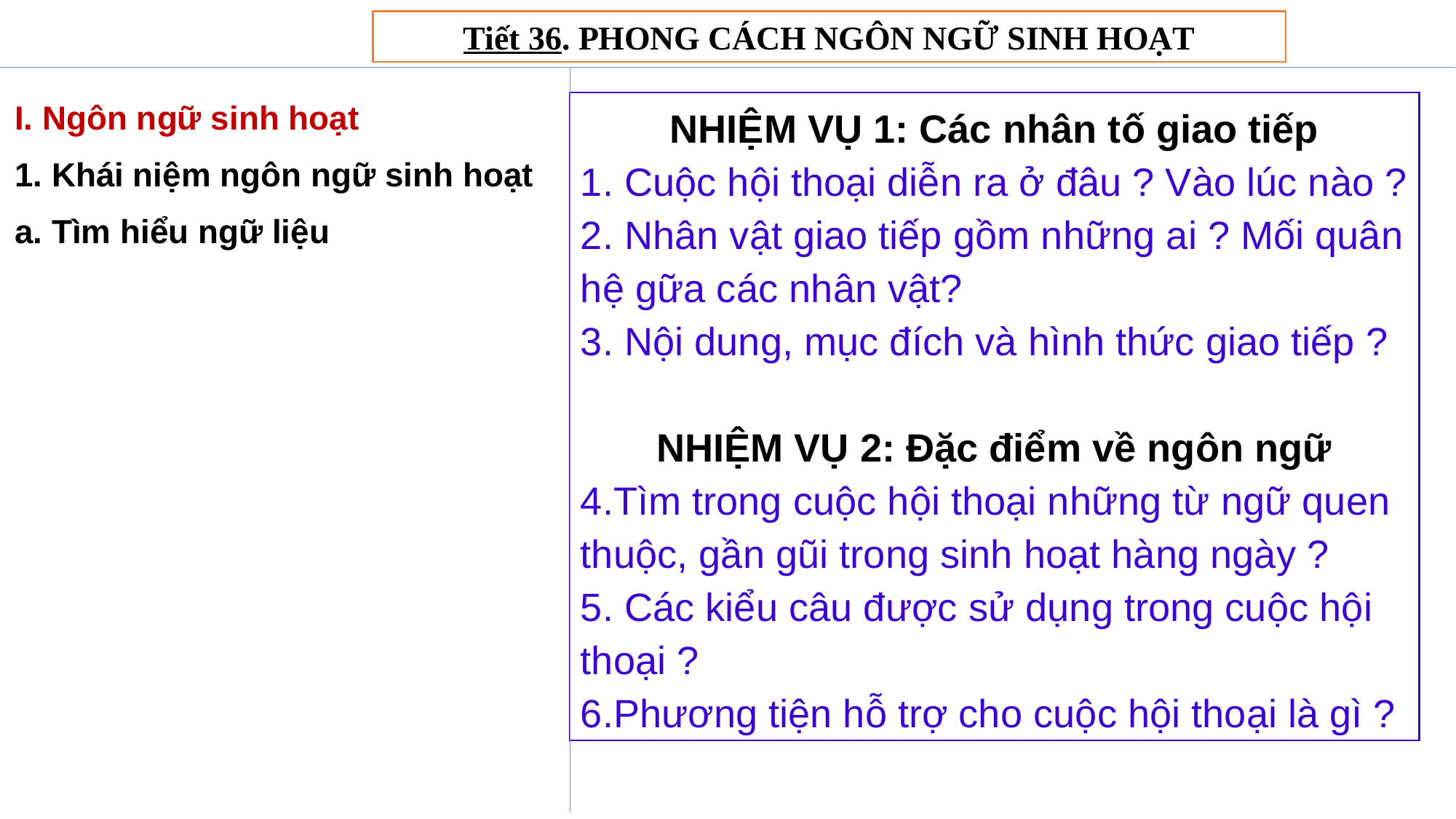

Tiết 36. PHONG CÁCH NGÔN NGỮ SINH HOẠT
I. Ngôn ngữ sinh hoạt
1. Khái niệm ngôn ngữ sinh hoạt
a. Tìm hiểu ngữ liệu
NHIỆM VỤ 1: Các nhân tố giao tiếp
1. Cuộc hội thoại diễn ra ở đâu ? Vào lúc nào ?
2. Nhân vật giao tiếp gồm những ai ? Mối quân hệ gữa các nhân vật?
3. Nội dung, mục đích và hình thức giao tiếp ?

NHIỆM VỤ 2: Đặc điểm về ngôn ngữ
4.Tìm trong cuộc hội thoại những từ ngữ quen thuộc, gần gũi trong sinh hoạt hàng ngày ?
5. Các kiểu câu được sử dụng trong cuộc hội thoại ?
6.Phương tiện hỗ trợ cho cuộc hội thoại là gì ?